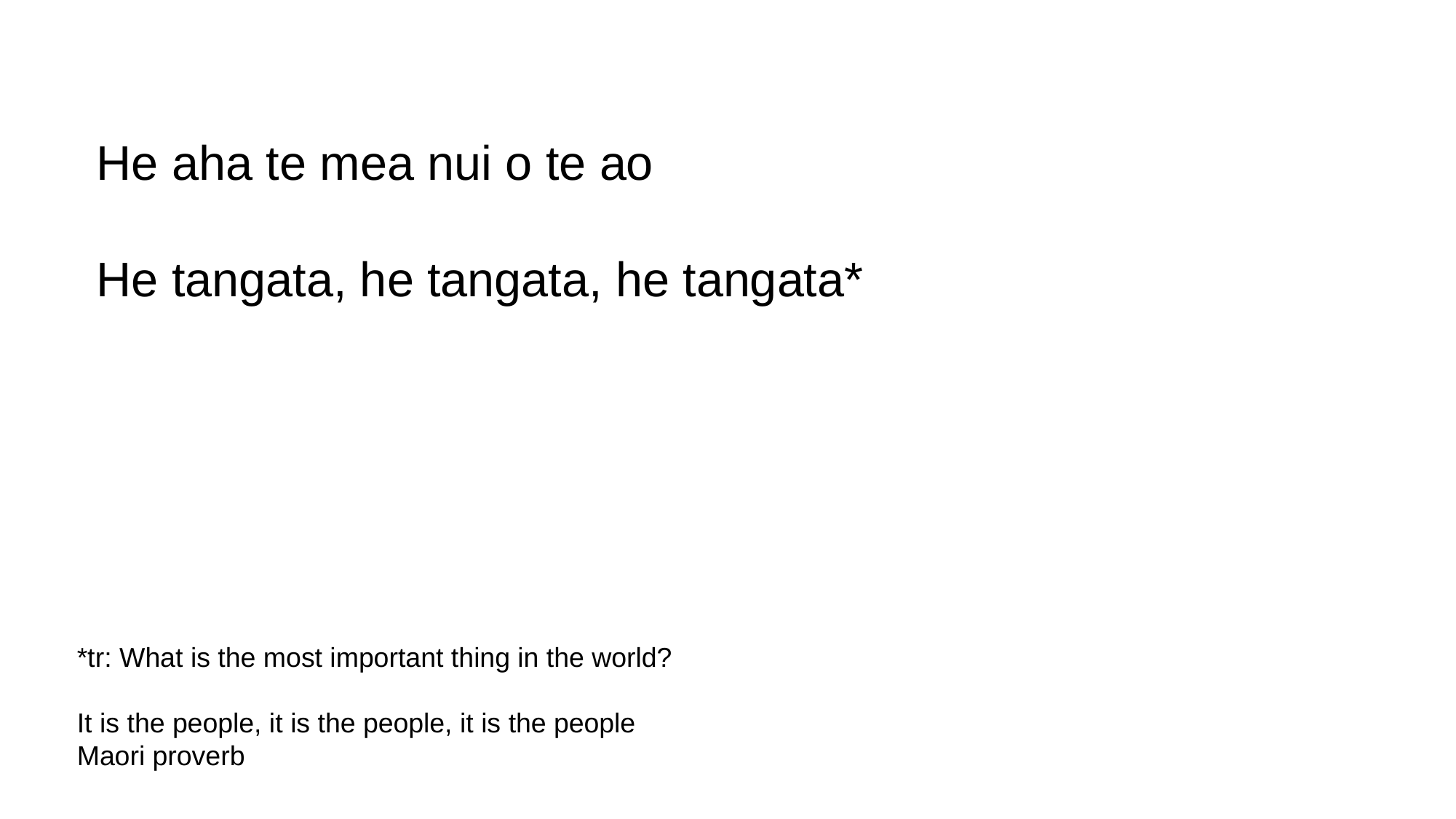

He aha te mea nui o te ao

He tangata, he tangata, he tangata*

*tr: What is the most important thing in the world?

It is the people, it is the people, it is the people
Maori proverb